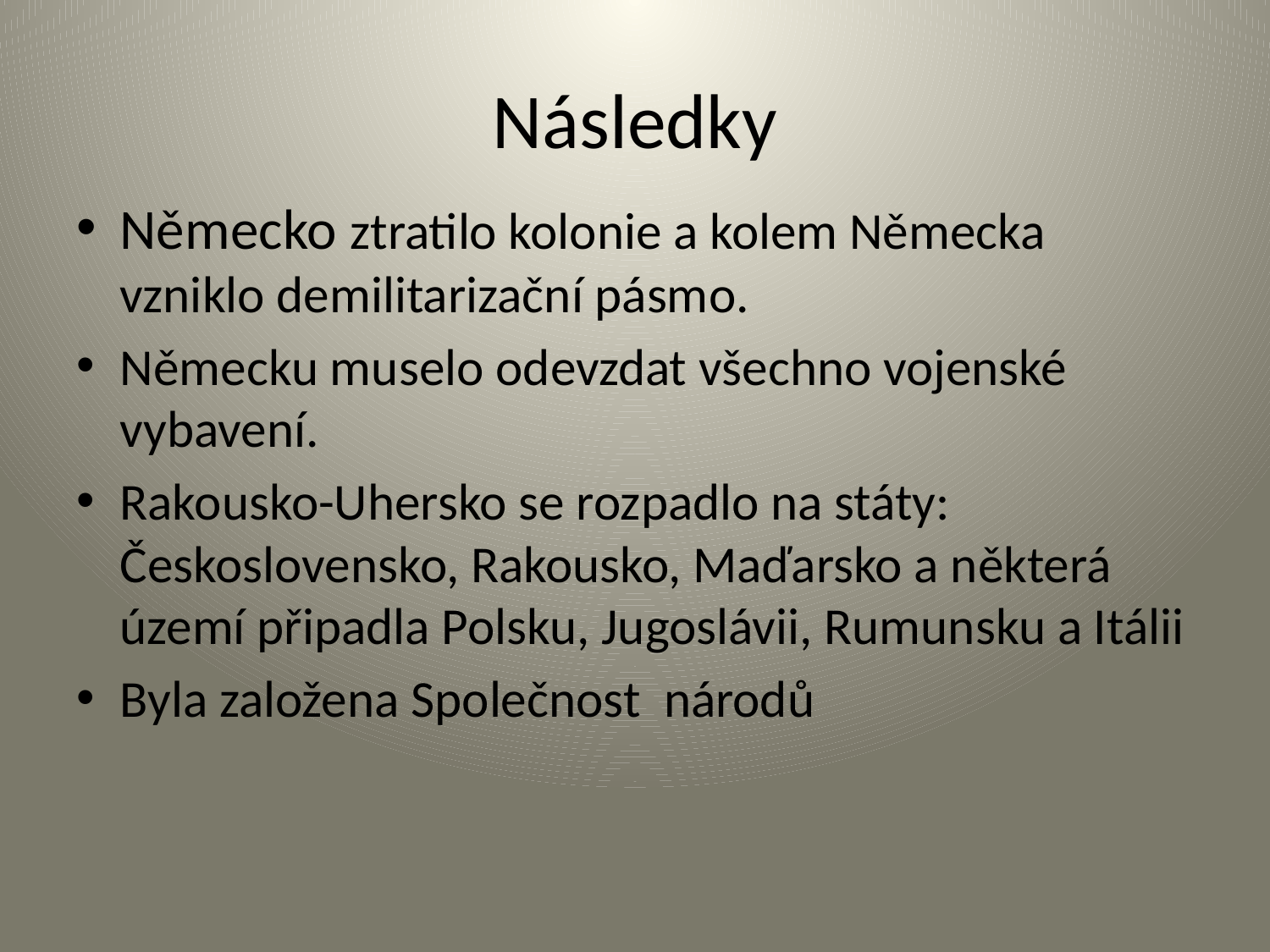

# Následky
Německo ztratilo kolonie a kolem Německa vzniklo demilitarizační pásmo.
Německu muselo odevzdat všechno vojenské vybavení.
Rakousko-Uhersko se rozpadlo na státy: Československo, Rakousko, Maďarsko a některá území připadla Polsku, Jugoslávii, Rumunsku a Itálii
Byla založena Společnost  národů